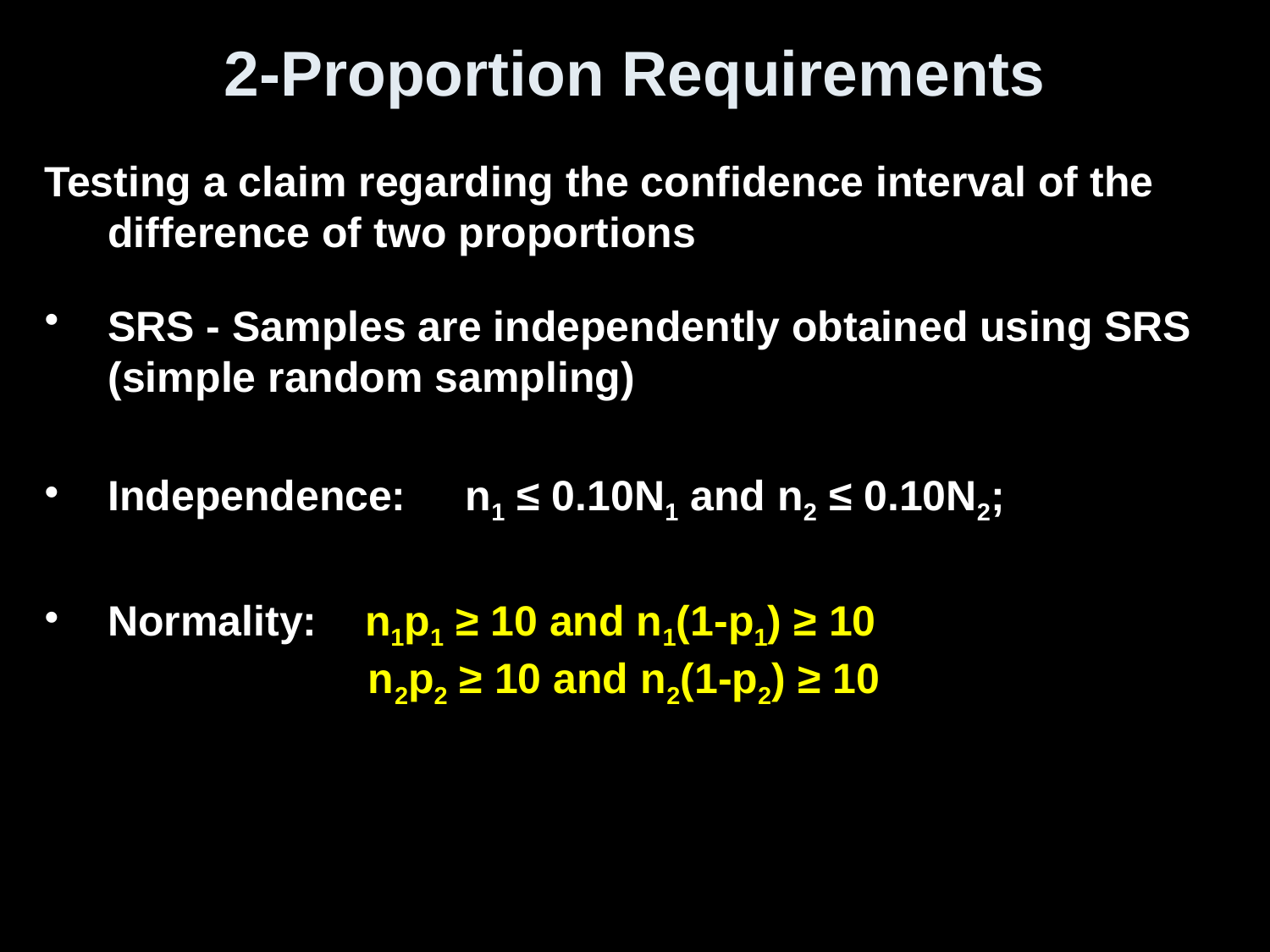

# 2-Proportion Requirements
Testing a claim regarding the confidence interval of the difference of two proportions

SRS - Samples are independently obtained using SRS (simple random sampling)

Independence:     n1 ≤ 0.10N1 and n2 ≤ 0.10N2;

Normality:    n1p1 ≥ 10 and n1(1-p1) ≥ 10
                      n2p2 ≥ 10 and n2(1-p2) ≥ 10